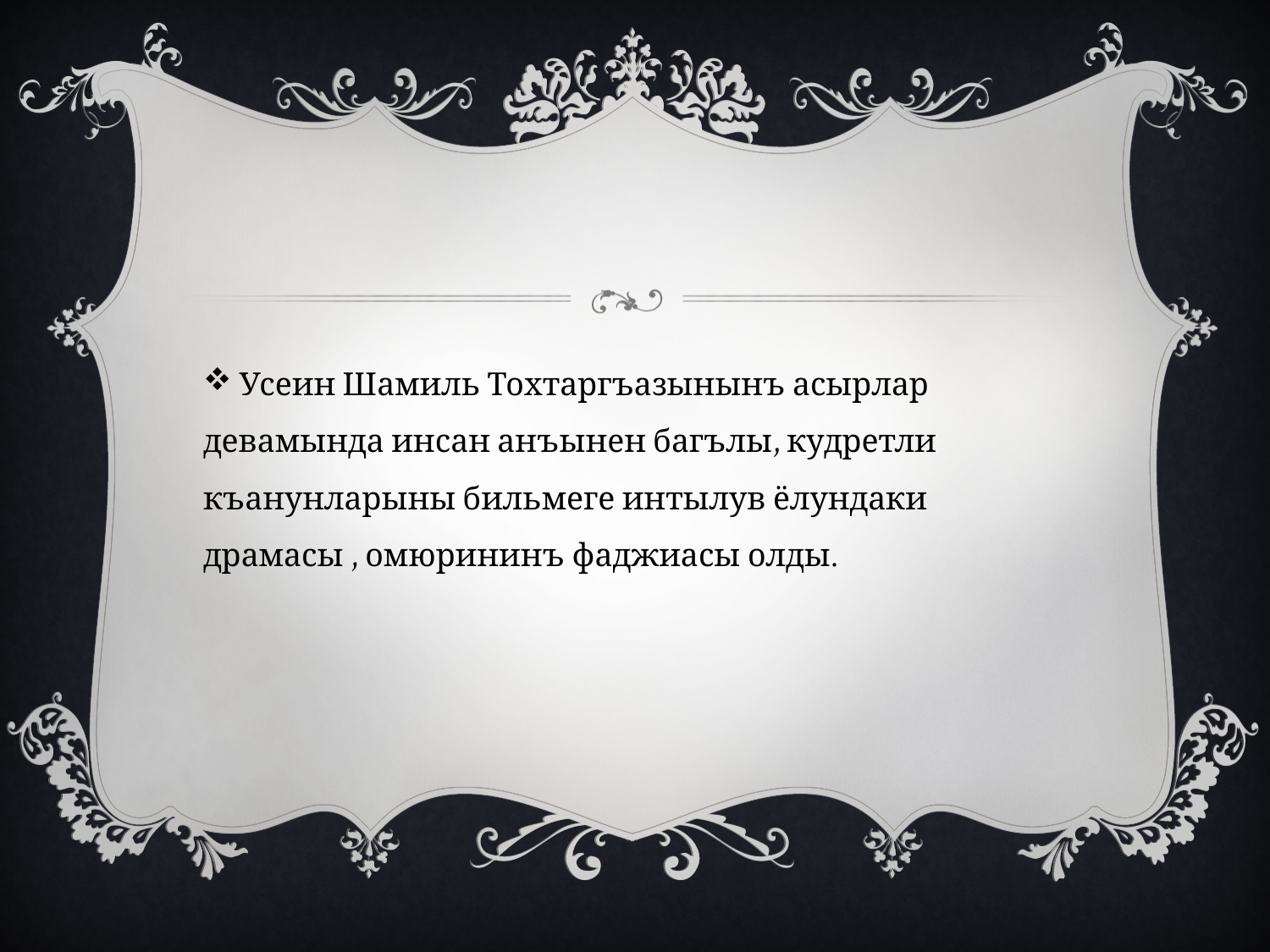

#
 Усеин Шамиль Тохтаргъазынынъ асырлар девамында инсан анъынен багълы, кудретли къанунларыны бильмеге интылув ёлундаки драмасы , омюрининъ фаджиасы олды.